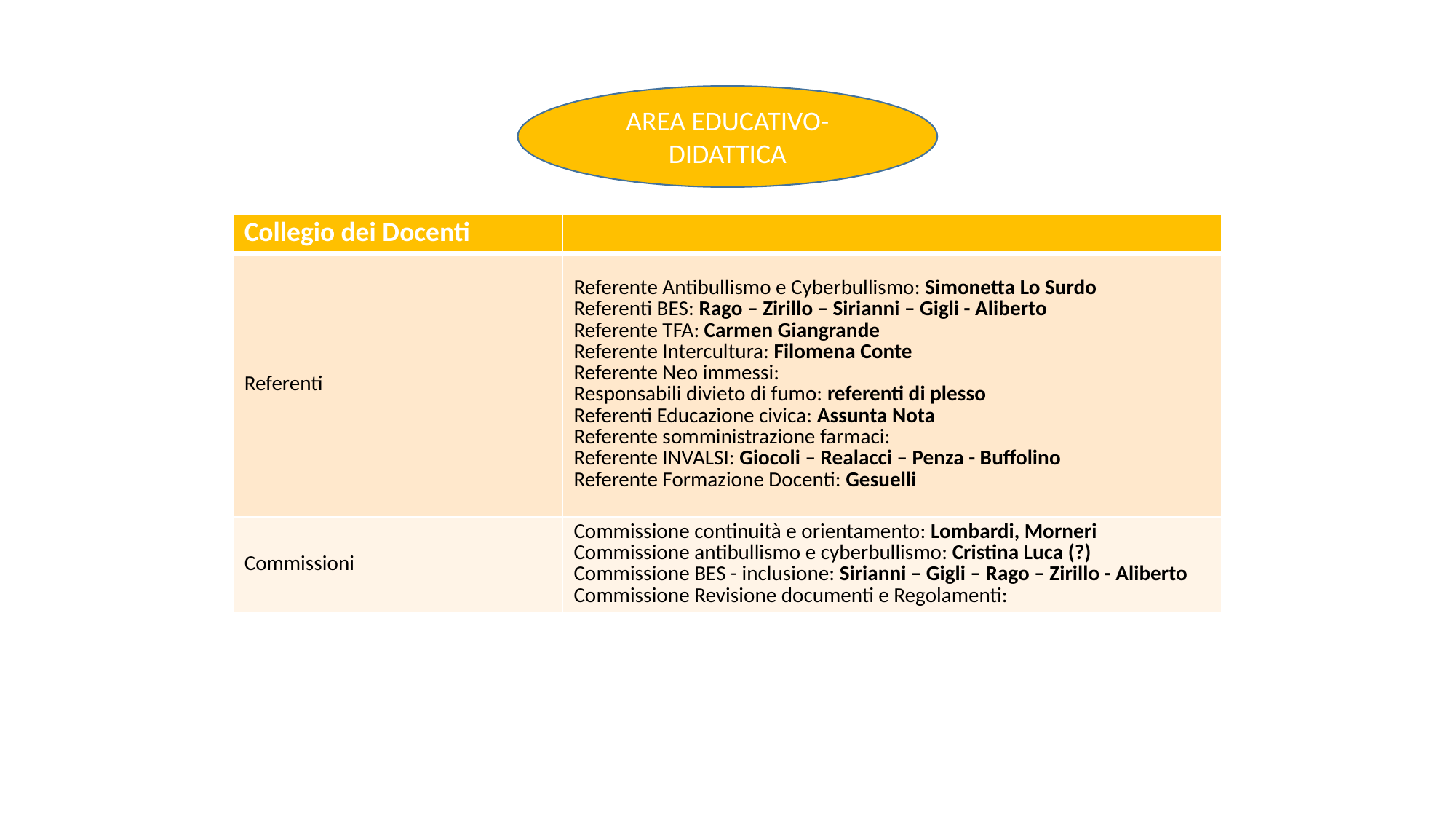

AREA EDUCATIVO-DIDATTICA
| Collegio dei Docenti |  |
| --- | --- |
| Referenti | Referente Antibullismo e Cyberbullismo: Simonetta Lo Surdo Referenti BES: Rago – Zirillo – Sirianni – Gigli - Aliberto Referente TFA: Carmen Giangrande Referente Intercultura: Filomena Conte Referente Neo immessi: Responsabili divieto di fumo: referenti di plesso Referenti Educazione civica: Assunta Nota Referente somministrazione farmaci: Referente INVALSI: Giocoli – Realacci – Penza - Buffolino Referente Formazione Docenti: Gesuelli |
| Commissioni | Commissione continuità e orientamento: Lombardi, Morneri Commissione antibullismo e cyberbullismo: Cristina Luca (?) Commissione BES - inclusione: Sirianni – Gigli – Rago – Zirillo - Aliberto Commissione Revisione documenti e Regolamenti: |